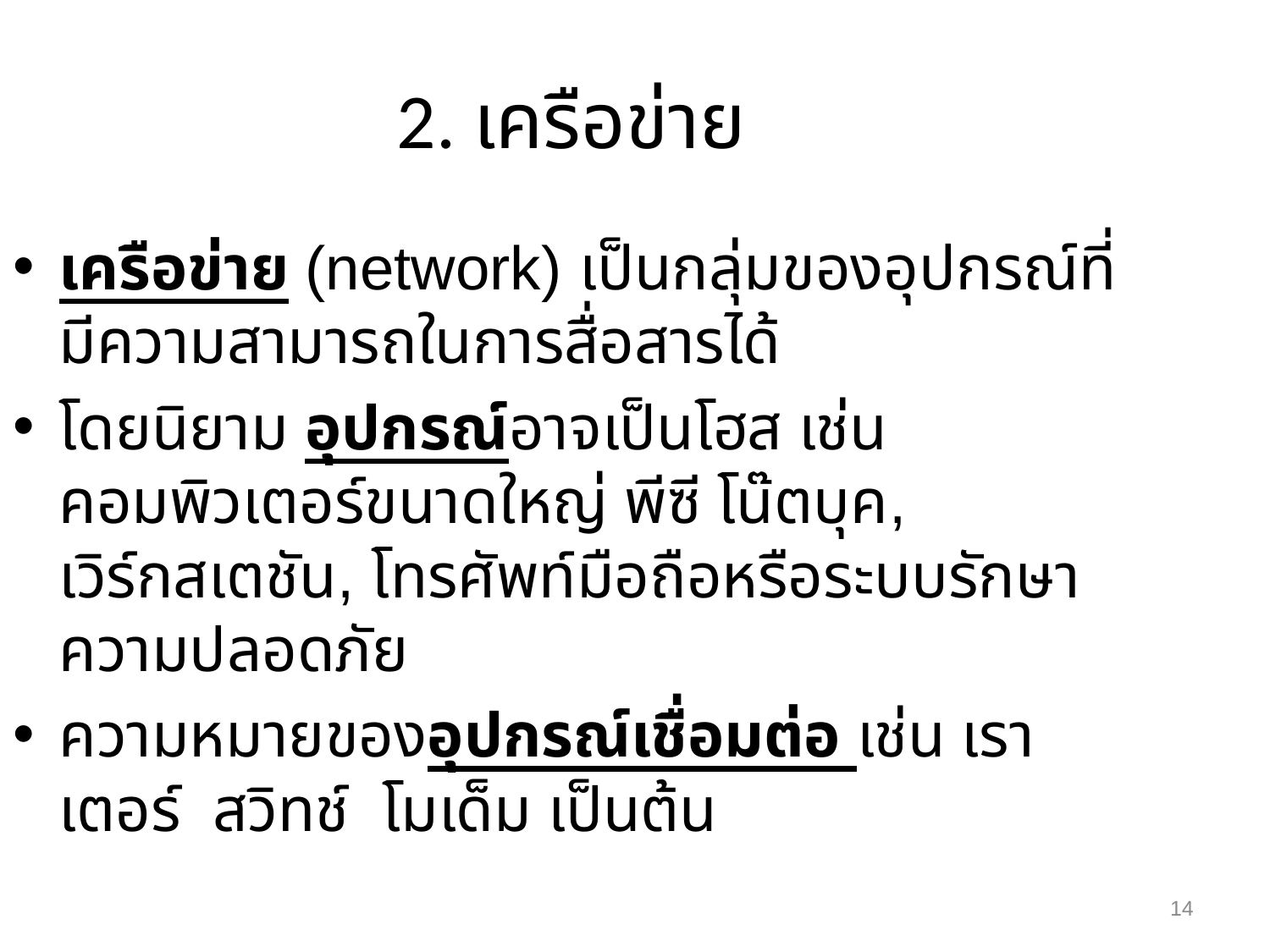

2. เครือข่าย
เครือข่าย (network) เป็นกลุ่มของอุปกรณ์ที่มีความสามารถในการสื่อสารได้
โดยนิยาม อุปกรณ์อาจเป็นโฮส เช่น คอมพิวเตอร์ขนาดใหญ่ พีซี โน๊ตบุค, เวิร์กสเตชัน, โทรศัพท์มือถือหรือระบบรักษาความปลอดภัย
ความหมายของอุปกรณ์เชื่อมต่อ เช่น เราเตอร์  สวิทช์  โมเด็ม เป็นต้น
14